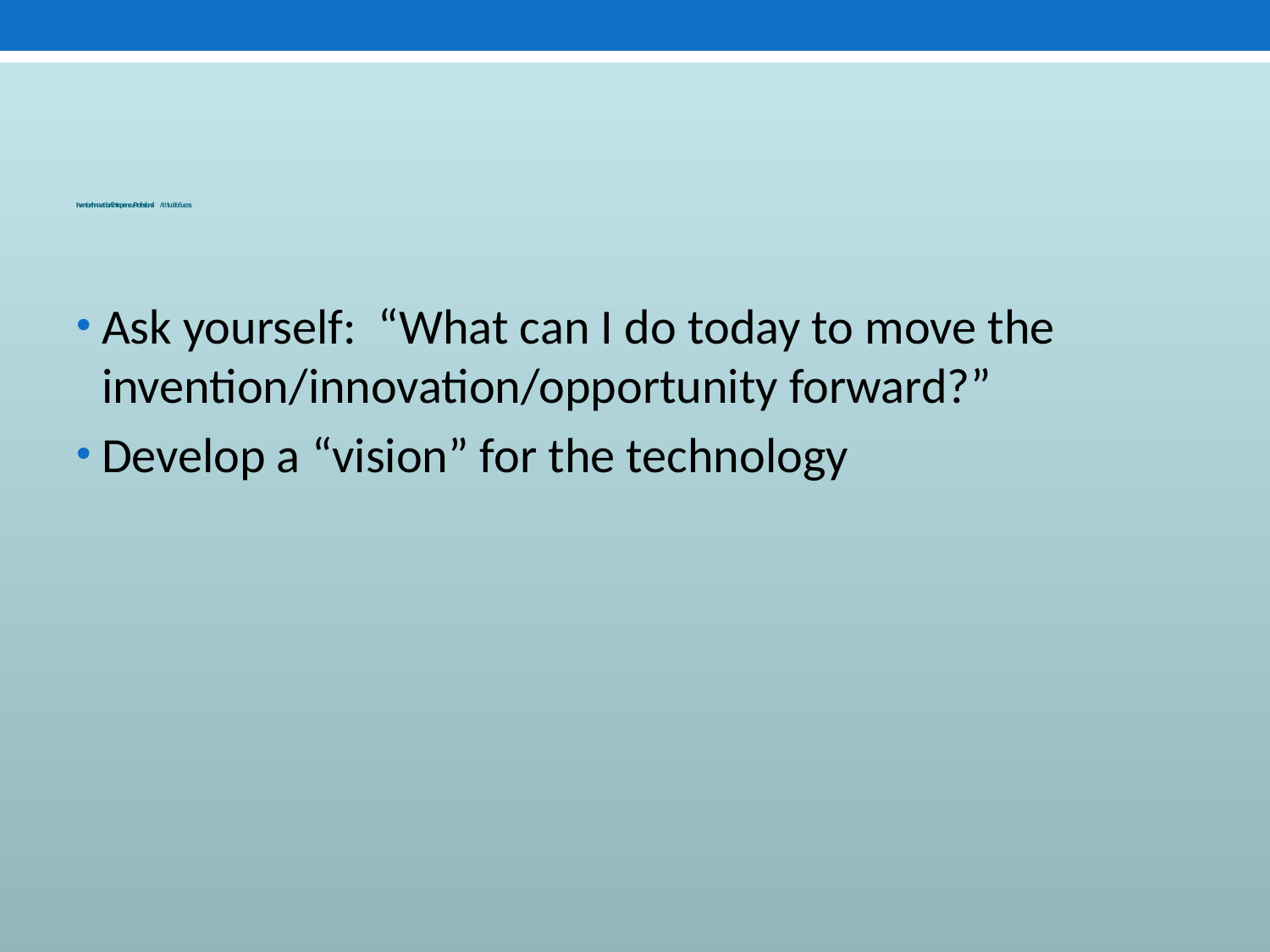

Ask yourself:  “What can I do today to move the invention/innovation/opportunity forward?”
Develop a “vision” for the technology
# Inventor/Innovatior/Entrepreneur Professional: 	Attitude for Success